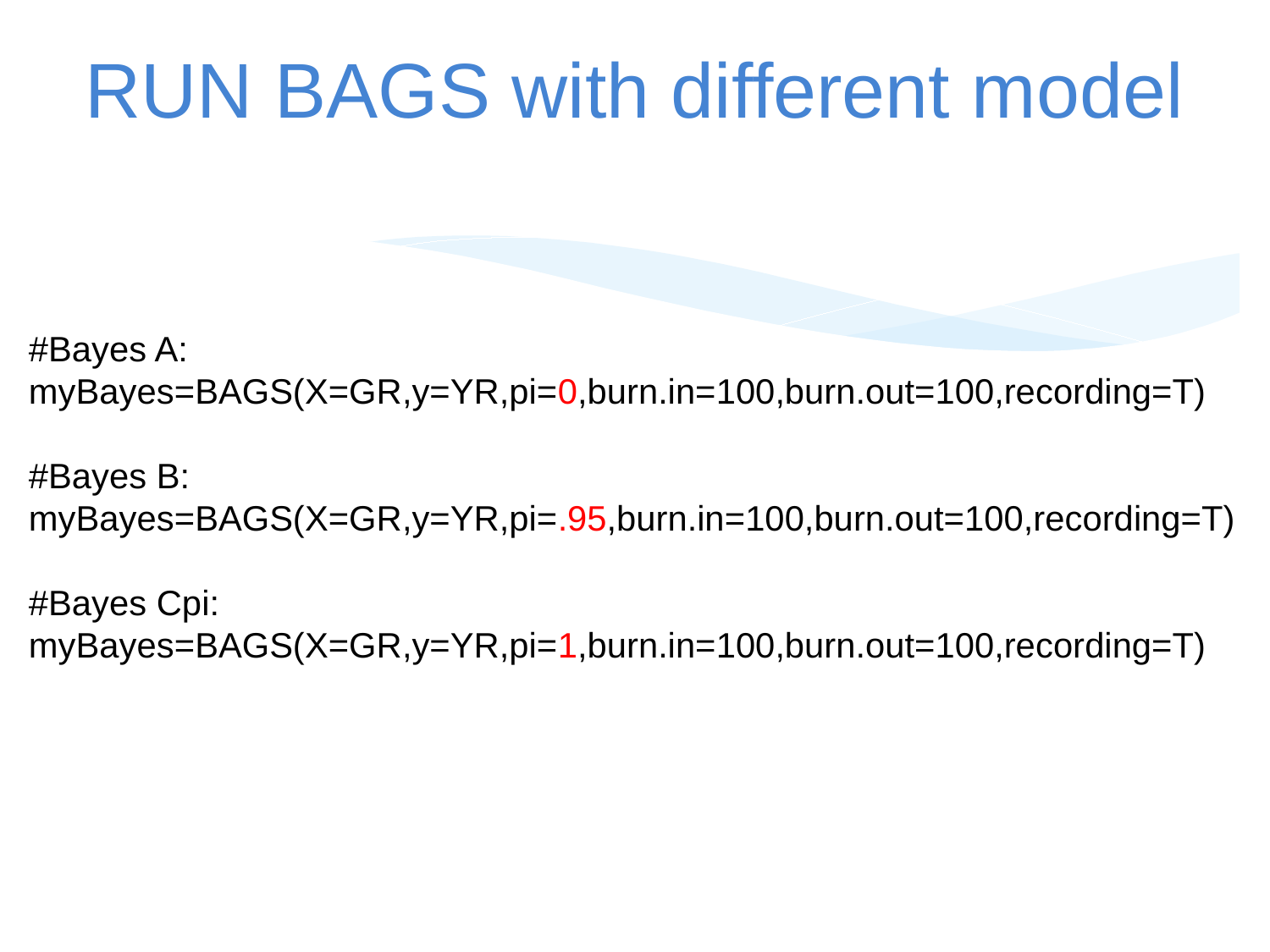

# RUN BAGS with different model
#Bayes A:
myBayes=BAGS(X=GR,y=YR,pi=0,burn.in=100,burn.out=100,recording=T)

#Bayes B:
myBayes=BAGS(X=GR,y=YR,pi=.95,burn.in=100,burn.out=100,recording=T)

#Bayes Cpi:
myBayes=BAGS(X=GR,y=YR,pi=1,burn.in=100,burn.out=100,recording=T)